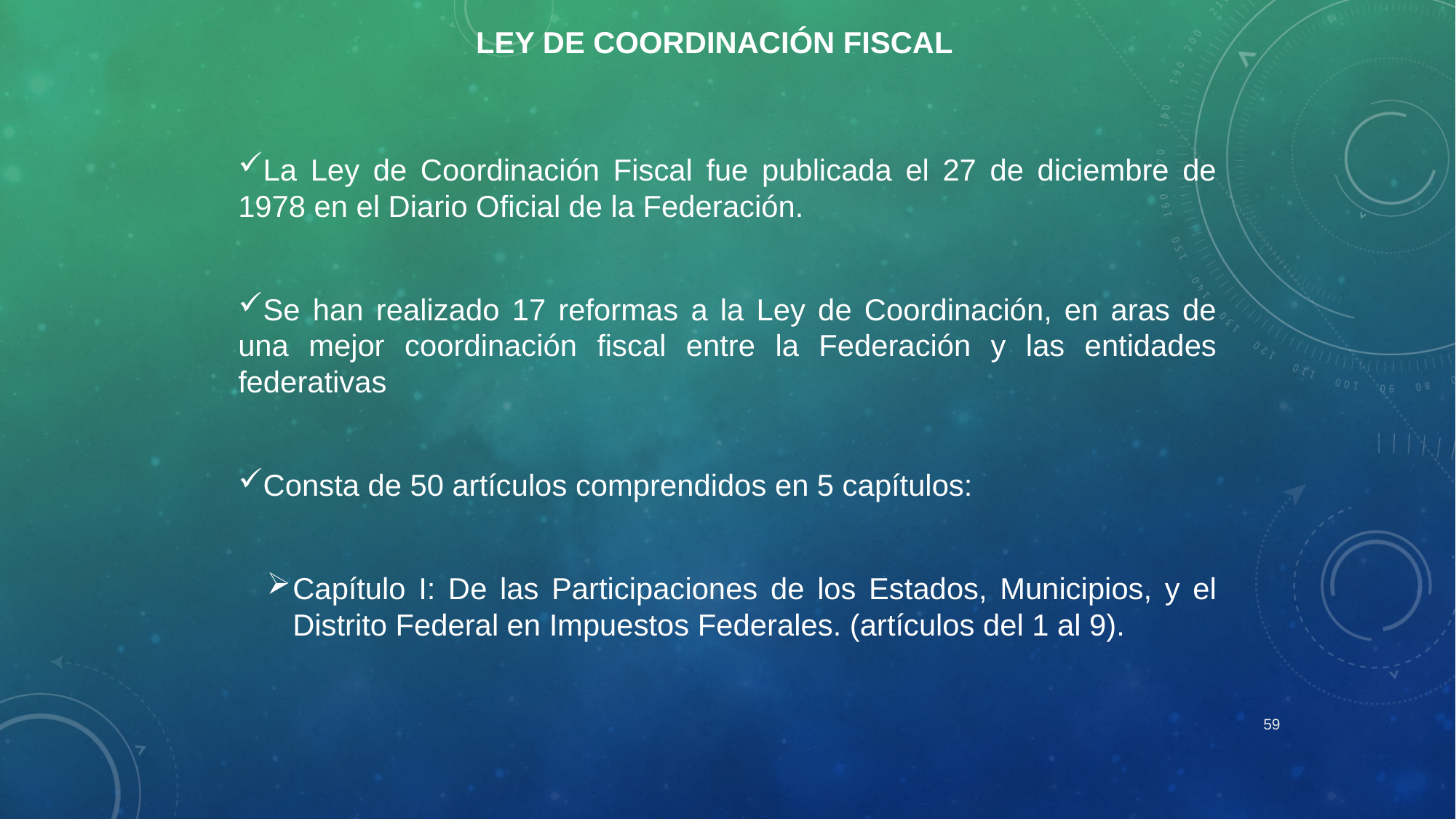

LEY DE COORDINACIÓN FISCAL
La Ley de Coordinación Fiscal fue publicada el 27 de diciembre de 1978 en el Diario Oficial de la Federación.

Se han realizado 17 reformas a la Ley de Coordinación, en aras de una mejor coordinación fiscal entre la Federación y las entidades federativas

Consta de 50 artículos comprendidos en 5 capítulos:

Capítulo I: De las Participaciones de los Estados, Municipios, y el Distrito Federal en Impuestos Federales. (artículos del 1 al 9).

59